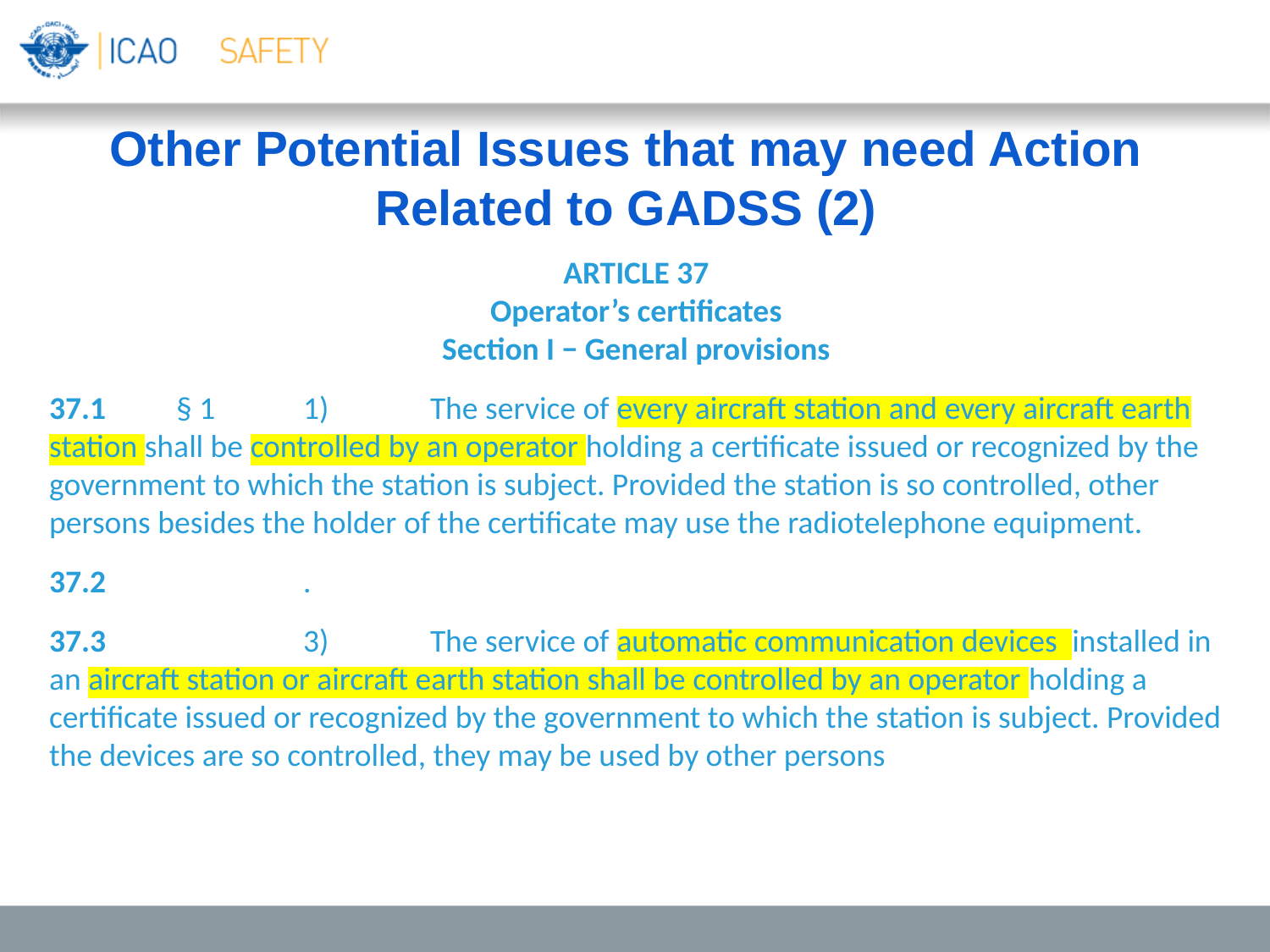

Other Potential Issues that may need Action
Related to GADSS (2)

ARTICLE 37
Operator’s certificates
Section I − General provisions
37.1	§ 1	1)	The service of every aircraft station and every aircraft earth station shall be controlled by an operator holding a certificate issued or recognized by the government to which the station is subject. Provided the station is so controlled, other persons besides the holder of the certificate may use the radiotelephone equipment.
37.2		.
37.3		3)	The service of automatic communication devices  installed in an aircraft station or aircraft earth station shall be controlled by an operator holding a certificate issued or recognized by the government to which the station is subject. Provided the devices are so controlled, they may be used by other persons